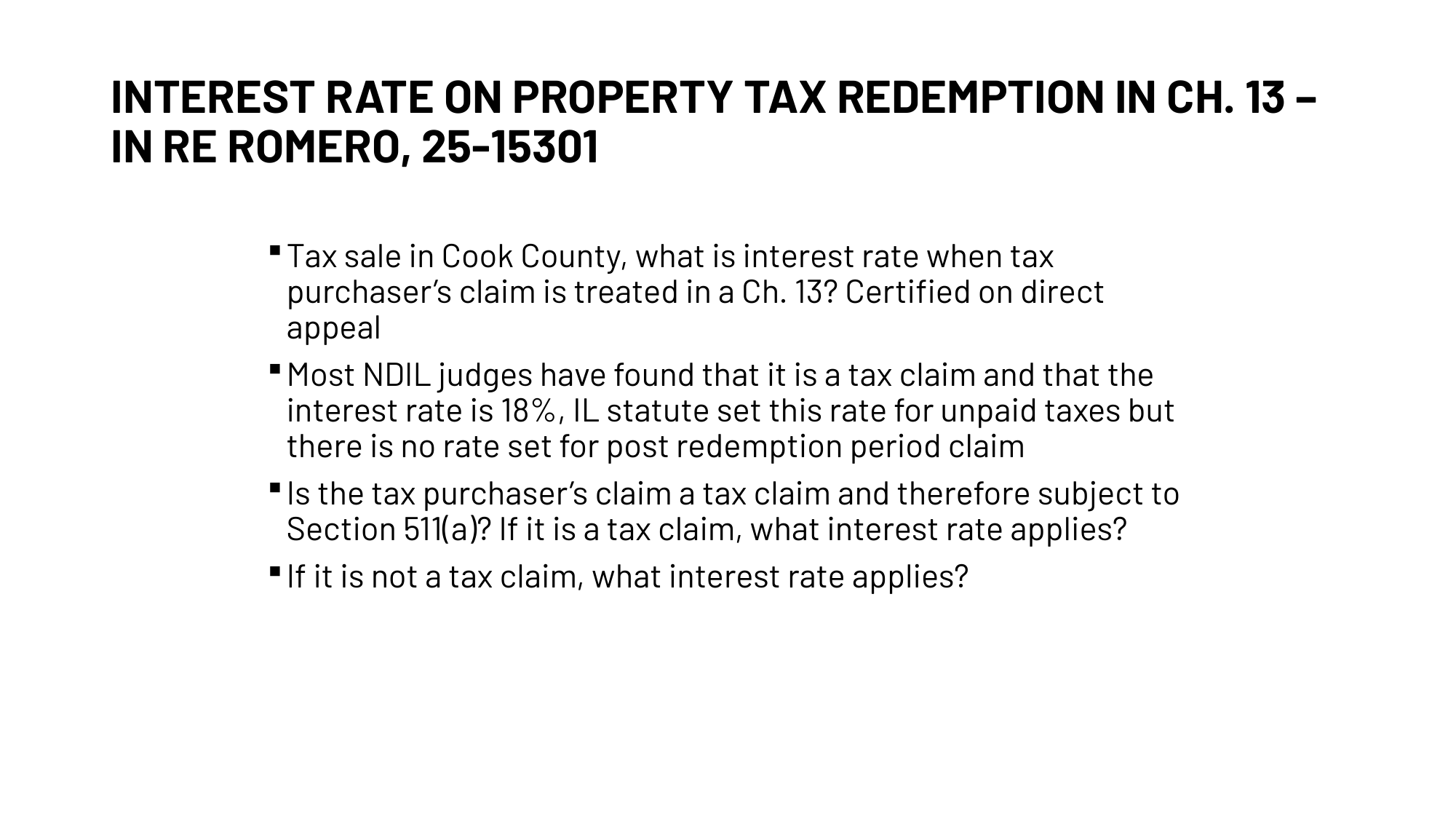

# Interest rate on property tax redemption in Ch. 13 – In re Romero, 25-15301

Tax sale in Cook County, what is interest rate when tax purchaser’s claim is treated in a Ch. 13? Certified on direct appeal
Most NDIL judges have found that it is a tax claim and that the interest rate is 18%, IL statute set this rate for unpaid taxes but there is no rate set for post redemption period claim
Is the tax purchaser’s claim a tax claim and therefore subject to Section 511(a)? If it is a tax claim, what interest rate applies?
If it is not a tax claim, what interest rate applies?